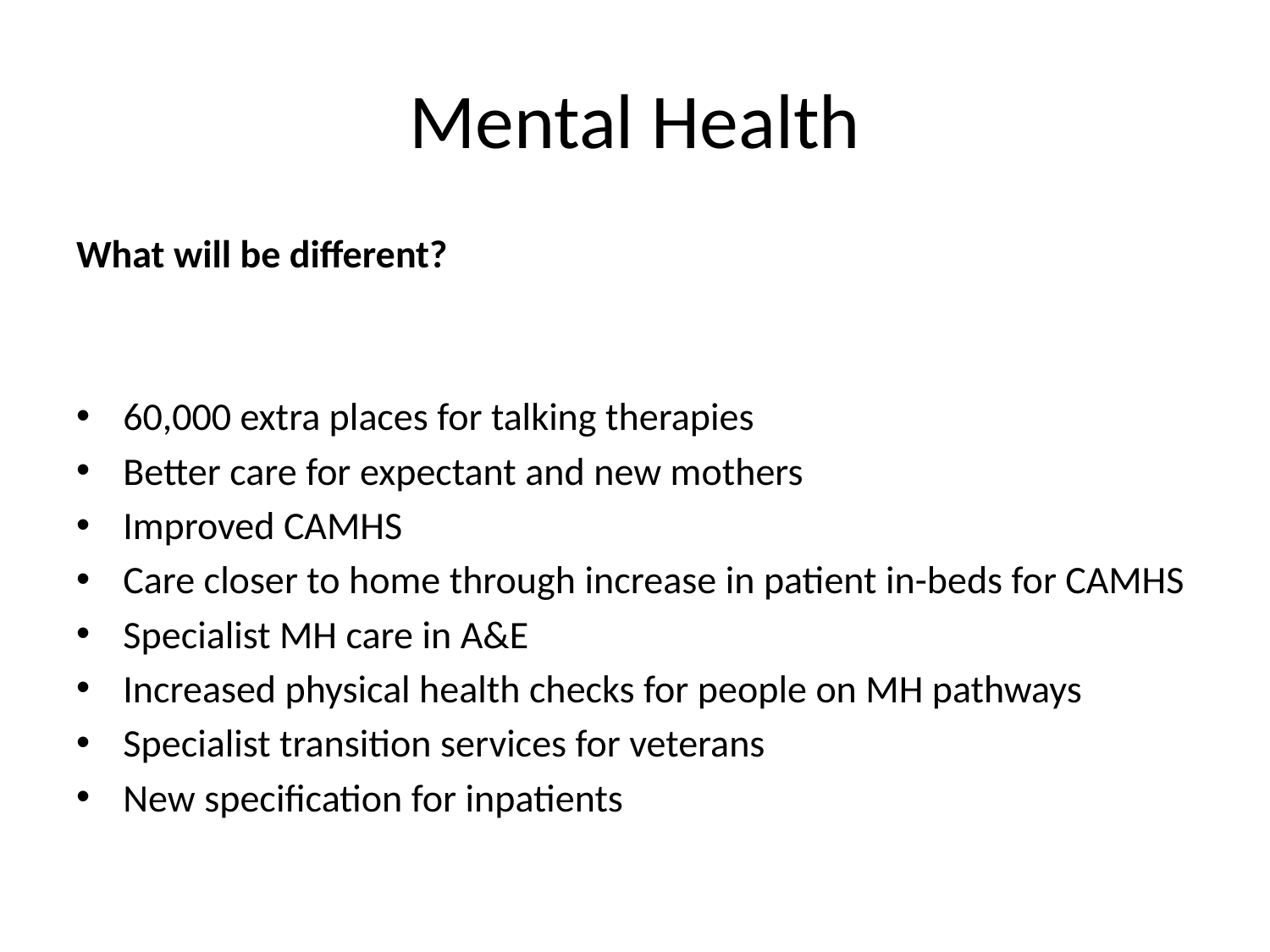

# Mental Health
What will be different?

60,000 extra places for talking therapies
Better care for expectant and new mothers
Improved CAMHS
Care closer to home through increase in patient in-beds for CAMHS
Specialist MH care in A&E
Increased physical health checks for people on MH pathways
Specialist transition services for veterans
New specification for inpatients